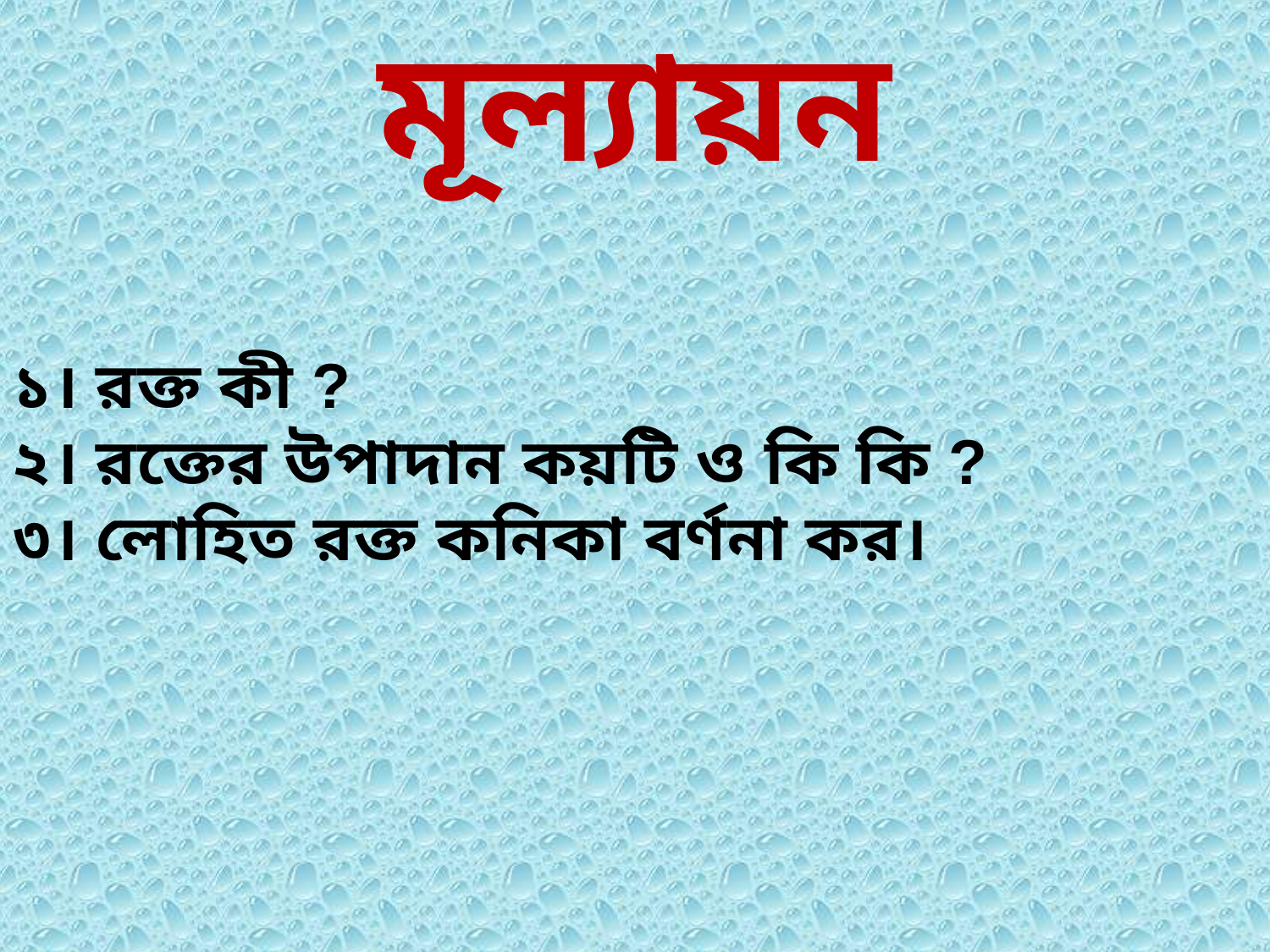

মূল্যায়ন

১। রক্ত কী ?
২। রক্তের উপাদান কয়টি ও কি কি ?
৩। লোহিত রক্ত কনিকা বর্ণনা কর।